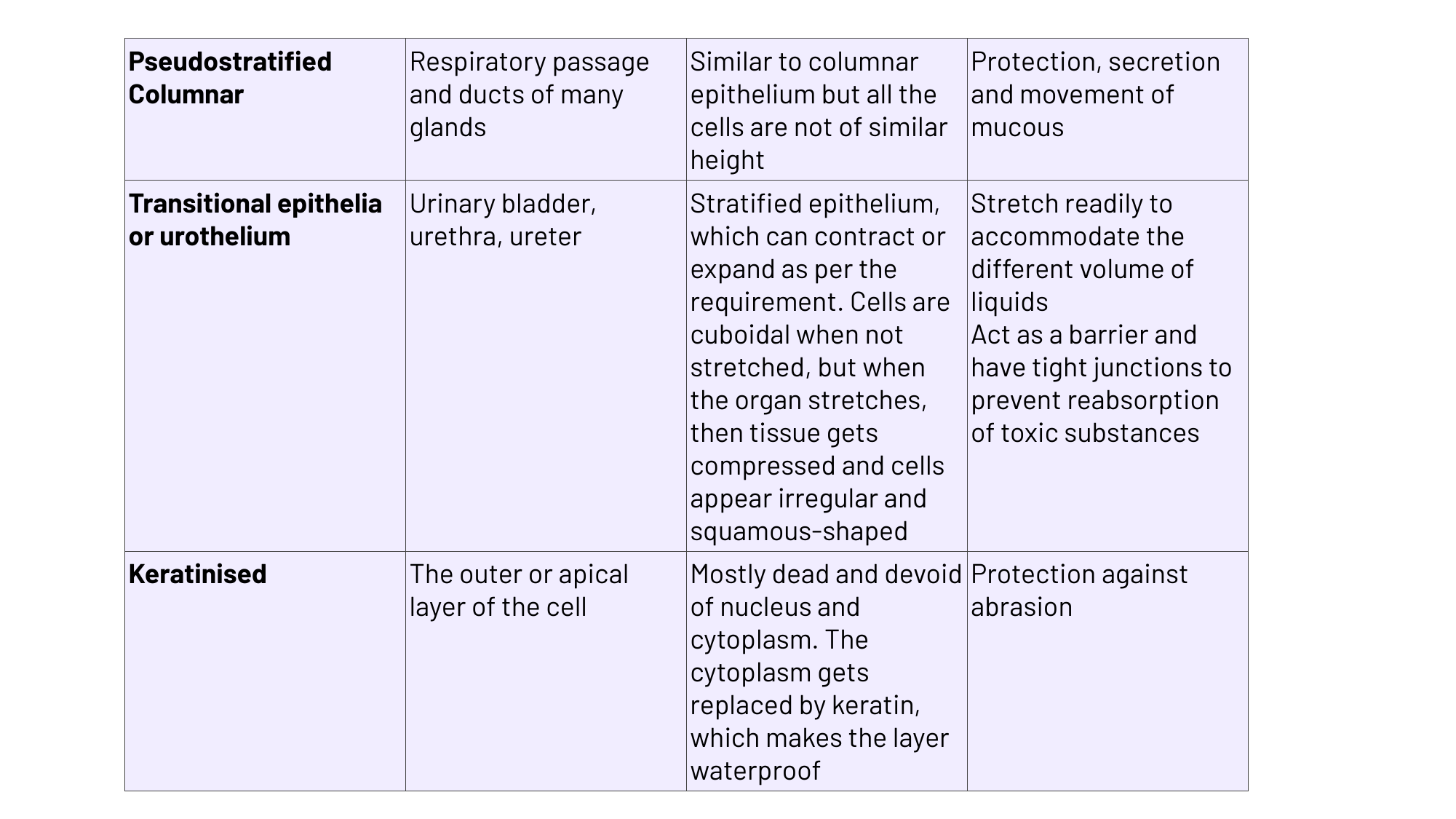

| Pseudostratified Columnar | Respiratory passage and ducts of many glands | Similar to columnar epithelium but all the cells are not of similar height | Protection, secretion and movement of mucous |
| --- | --- | --- | --- |
| Transitional epithelia or urothelium | Urinary bladder, urethra, ureter | Stratified epithelium, which can contract or expand as per the requirement. Cells are cuboidal when not stretched, but when the organ stretches, then tissue gets compressed and cells appear irregular and squamous-shaped | Stretch readily to accommodate the different volume of liquids Act as a barrier and have tight junctions to prevent reabsorption of toxic substances |
| Keratinised | The outer or apical layer of the cell | Mostly dead and devoid of nucleus and cytoplasm. The cytoplasm gets replaced by keratin, which makes the layer waterproof | Protection against abrasion |